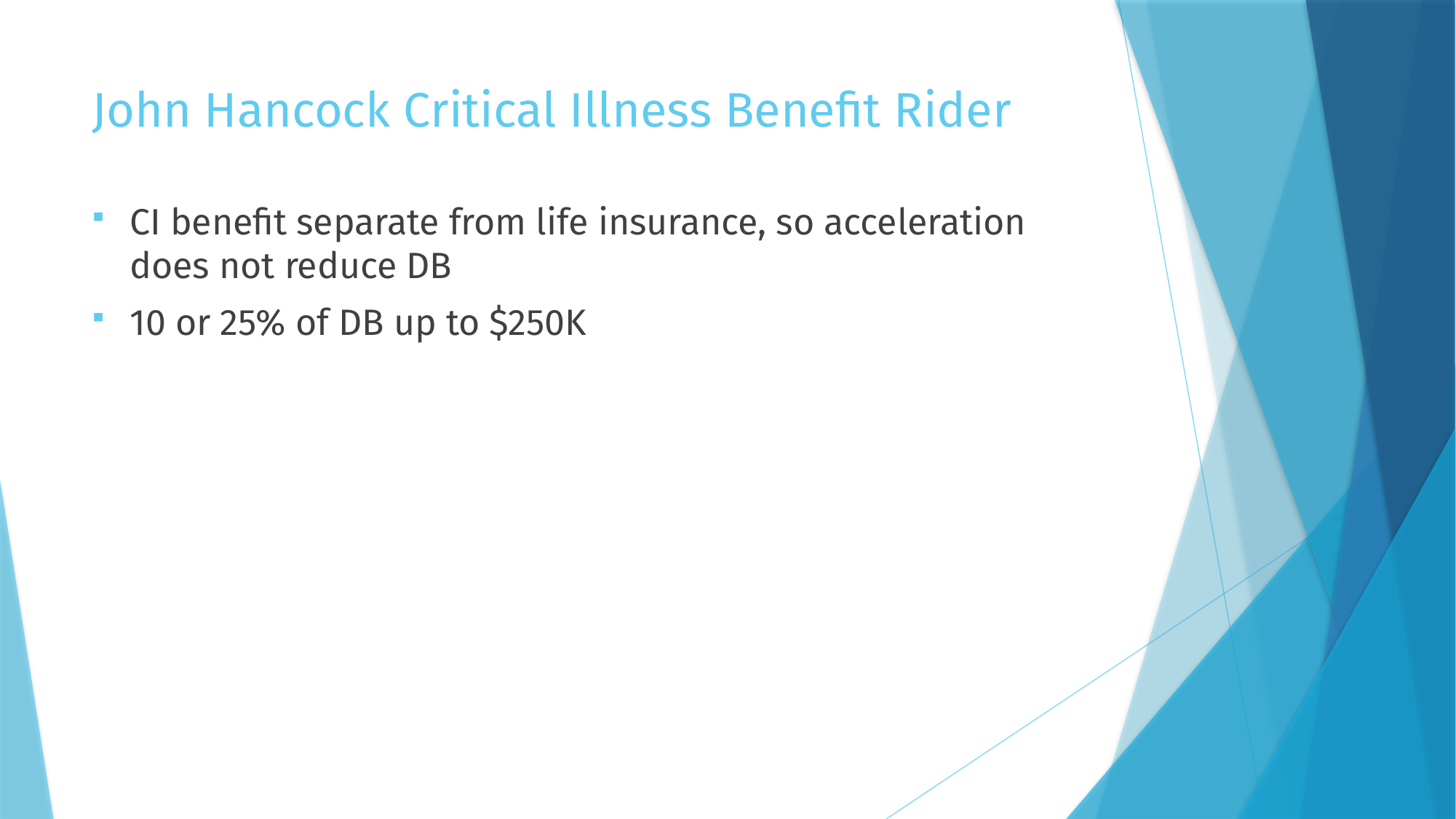

# John Hancock Critical Illness Benefit Rider
CI benefit separate from life insurance, so acceleration does not reduce DB
10 or 25% of DB up to $250K